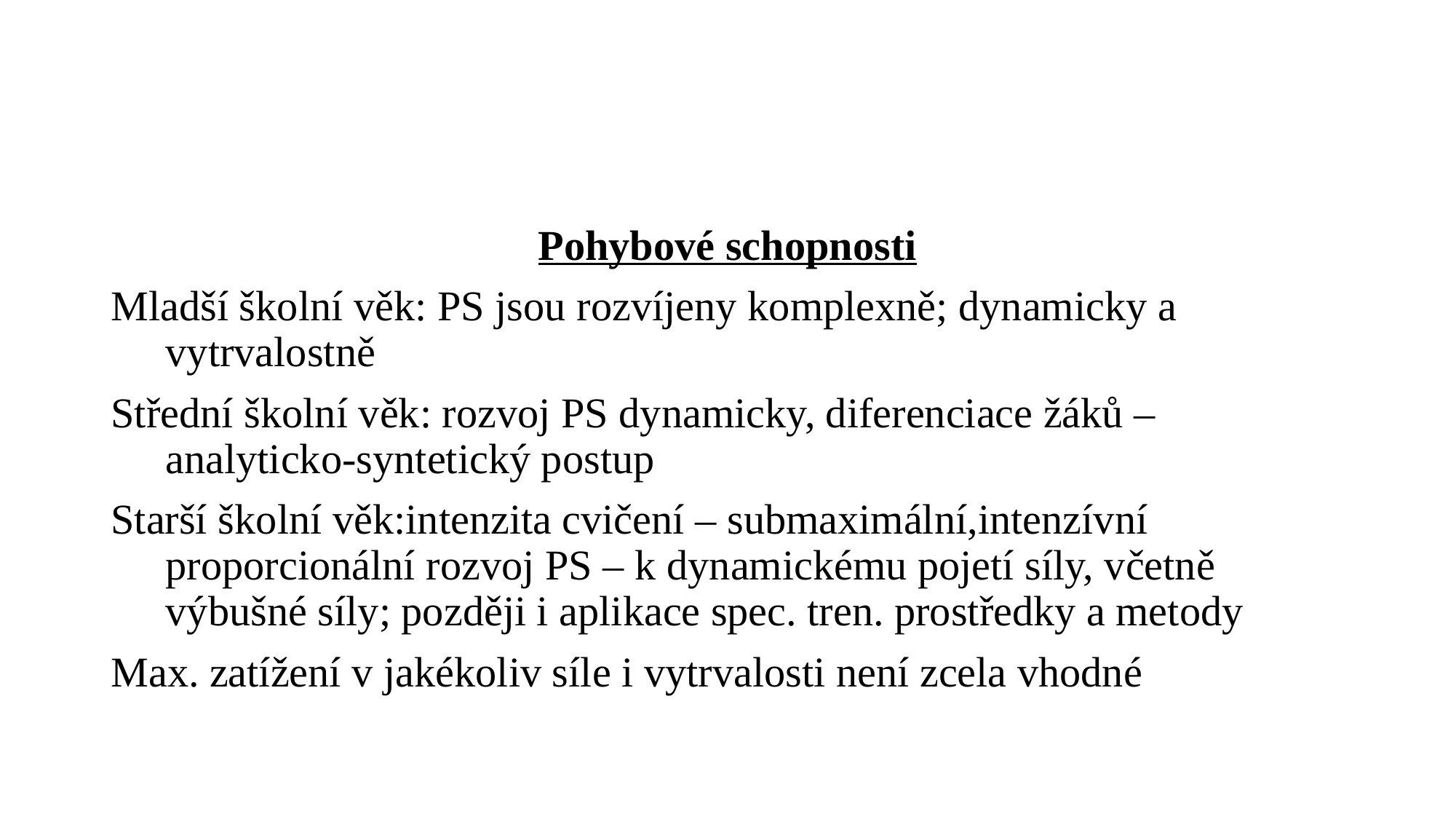

#
Pohybové schopnosti
Mladší školní věk: PS jsou rozvíjeny komplexně; dynamicky a vytrvalostně
Střední školní věk: rozvoj PS dynamicky, diferenciace žáků – analyticko-syntetický postup
Starší školní věk:intenzita cvičení – submaximální,intenzívní proporcionální rozvoj PS – k dynamickému pojetí síly, včetně výbušné síly; později i aplikace spec. tren. prostředky a metody
Max. zatížení v jakékoliv síle i vytrvalosti není zcela vhodné